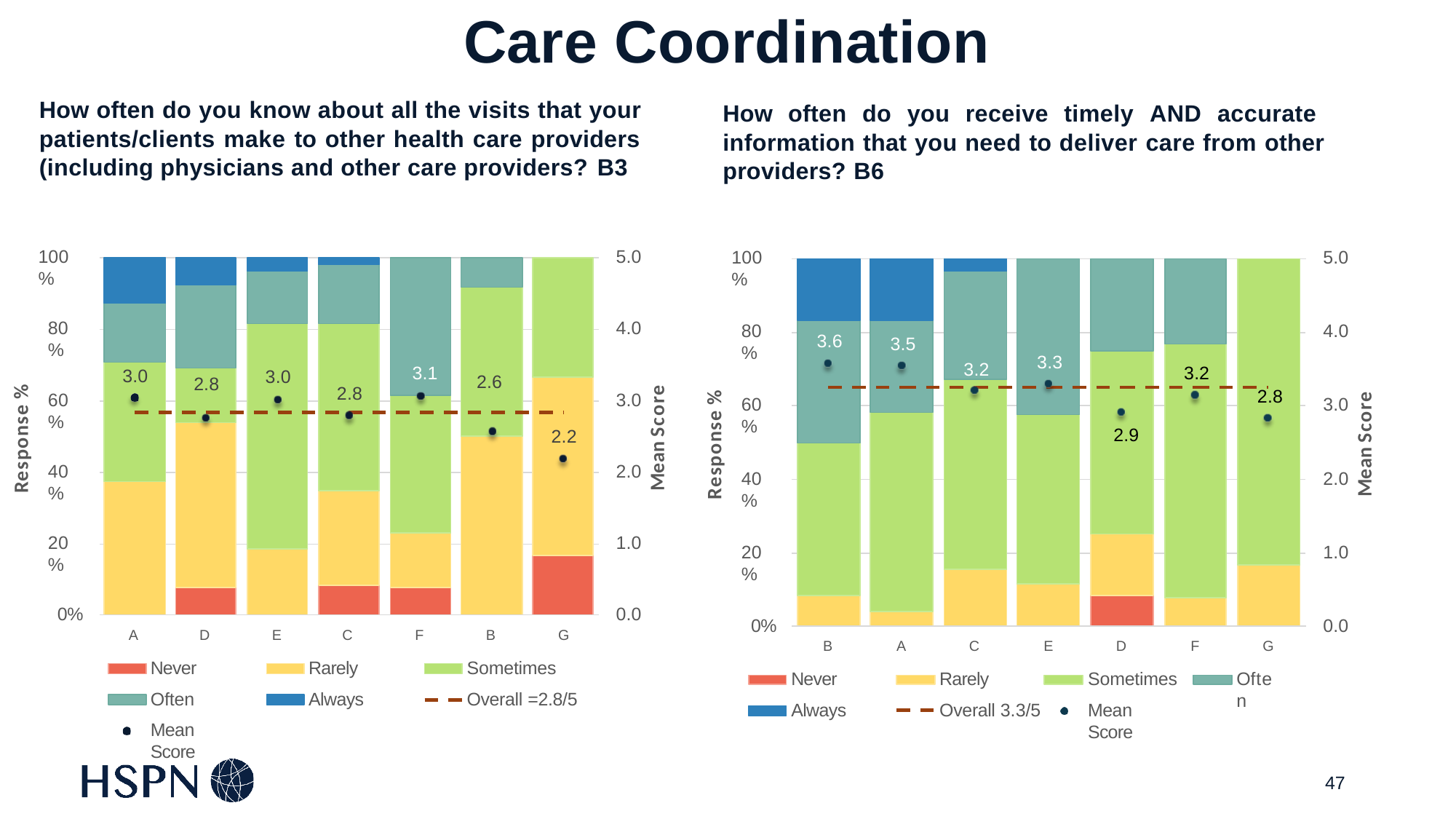

# Care Coordination
How often do you know about all the visits that your  patients/clients make to other health care providers  (including physicians and other care providers? B3
How often do you receive timely AND accurate  information that you need to deliver care from other  providers? B6
100%
5.0
100%
5.0

80%
4.0
80%
4.0

3.6

3.5

3.3

3.2

3.1
3.2

3.0
3.0

2.6
2.8

Response %

2.8
Mean Score
2.8

Response %

60%
3.0

Mean Score

60%
3.0

2.9

2.2

40%
2.0
40%
2.0

20%
1.0

20%
1.0

0%
0.0

0%
0.0

A
D
E
C
Rarely
Always
F
B
Sometimes
G

B
Never
Always
A
C
Rarely
Overall 3.3/5
E
D
Sometimes
Mean Score
F
G
Often
Never
Often
Mean Score

Overall =2.8/5

47